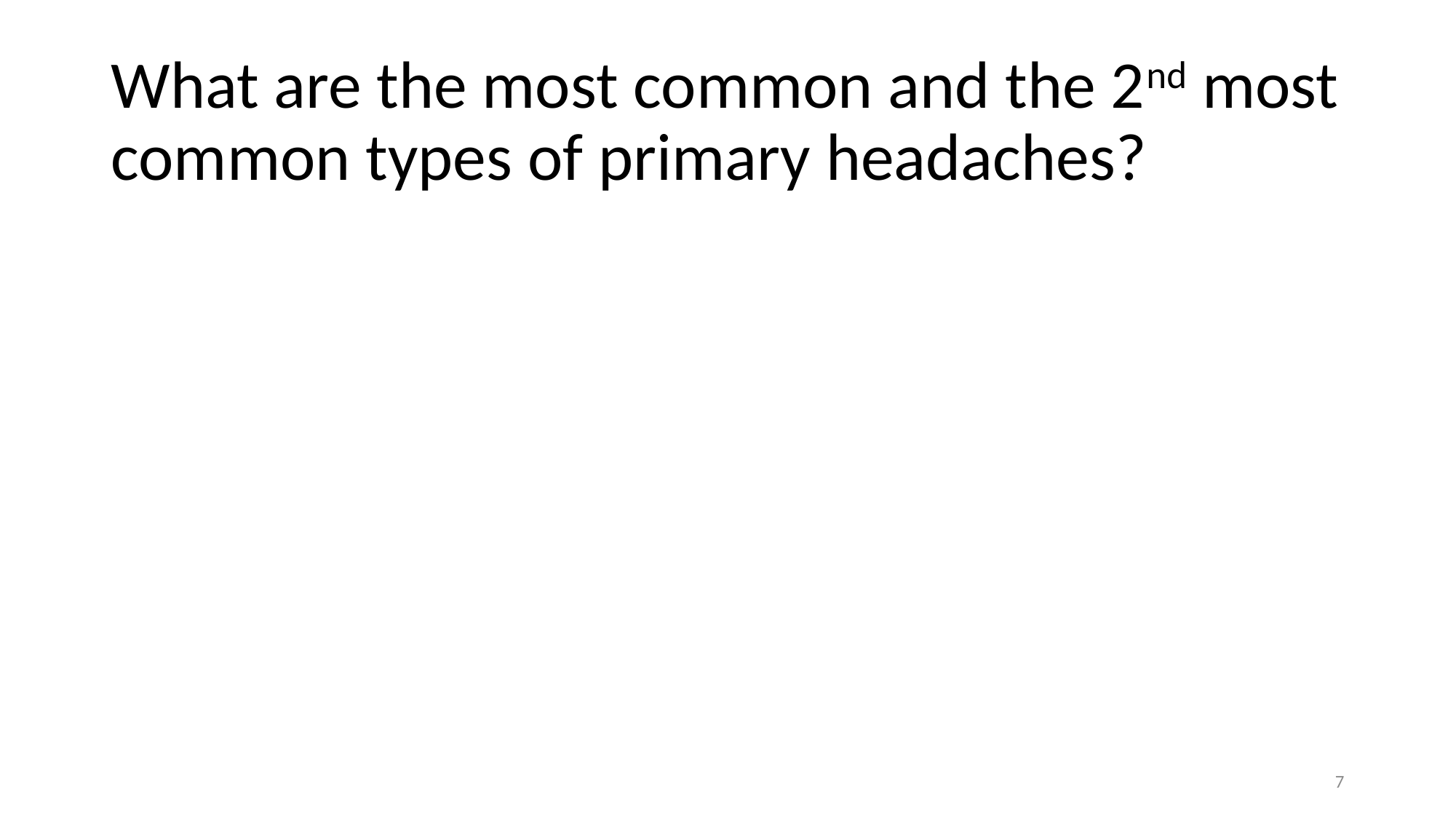

# What are the most common and the 2nd most common types of primary headaches?
7